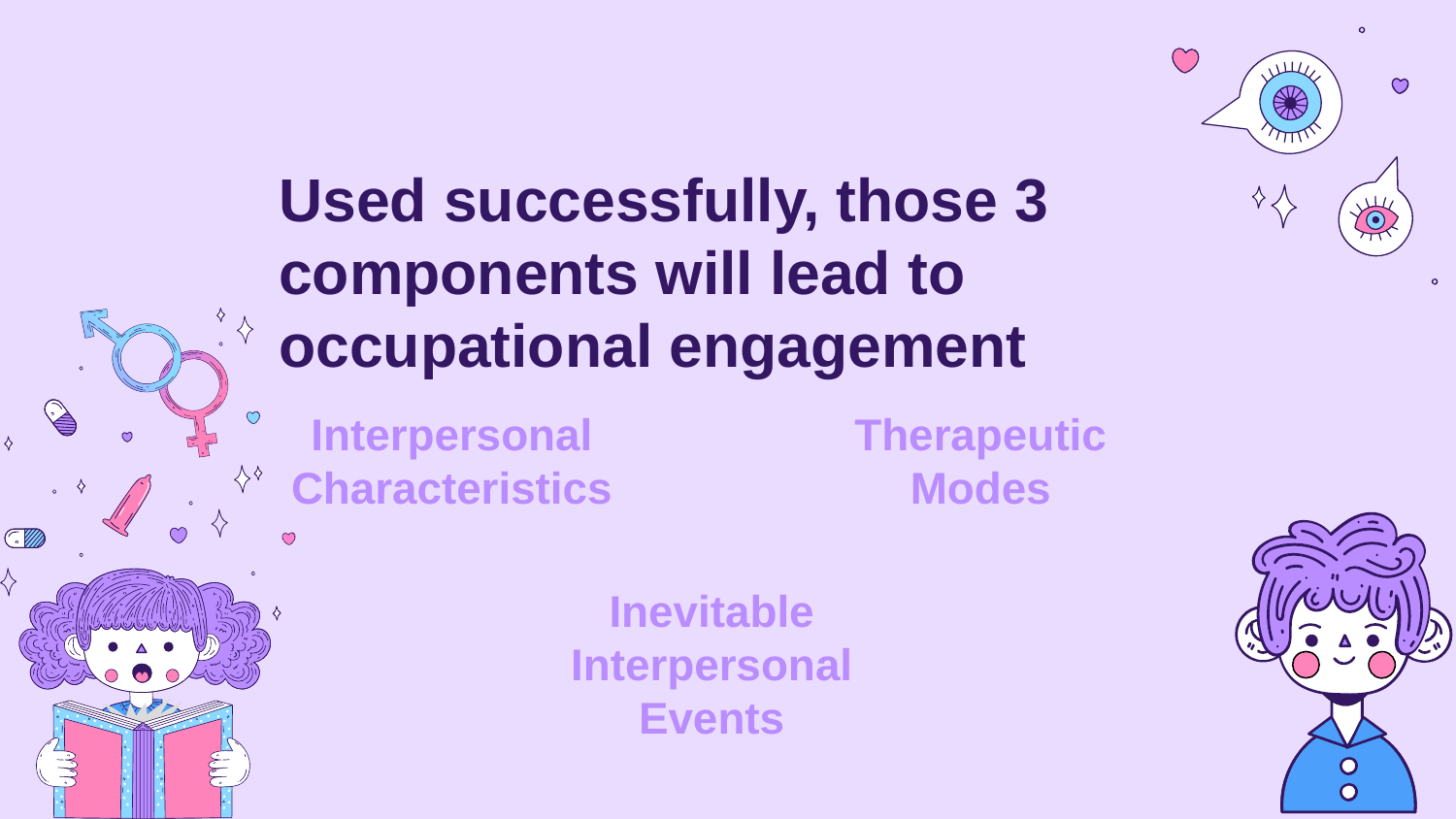

# Used successfully, those 3 components will lead to occupational engagement

Interpersonal Characteristics
Therapeutic Modes

Inevitable Interpersonal Events